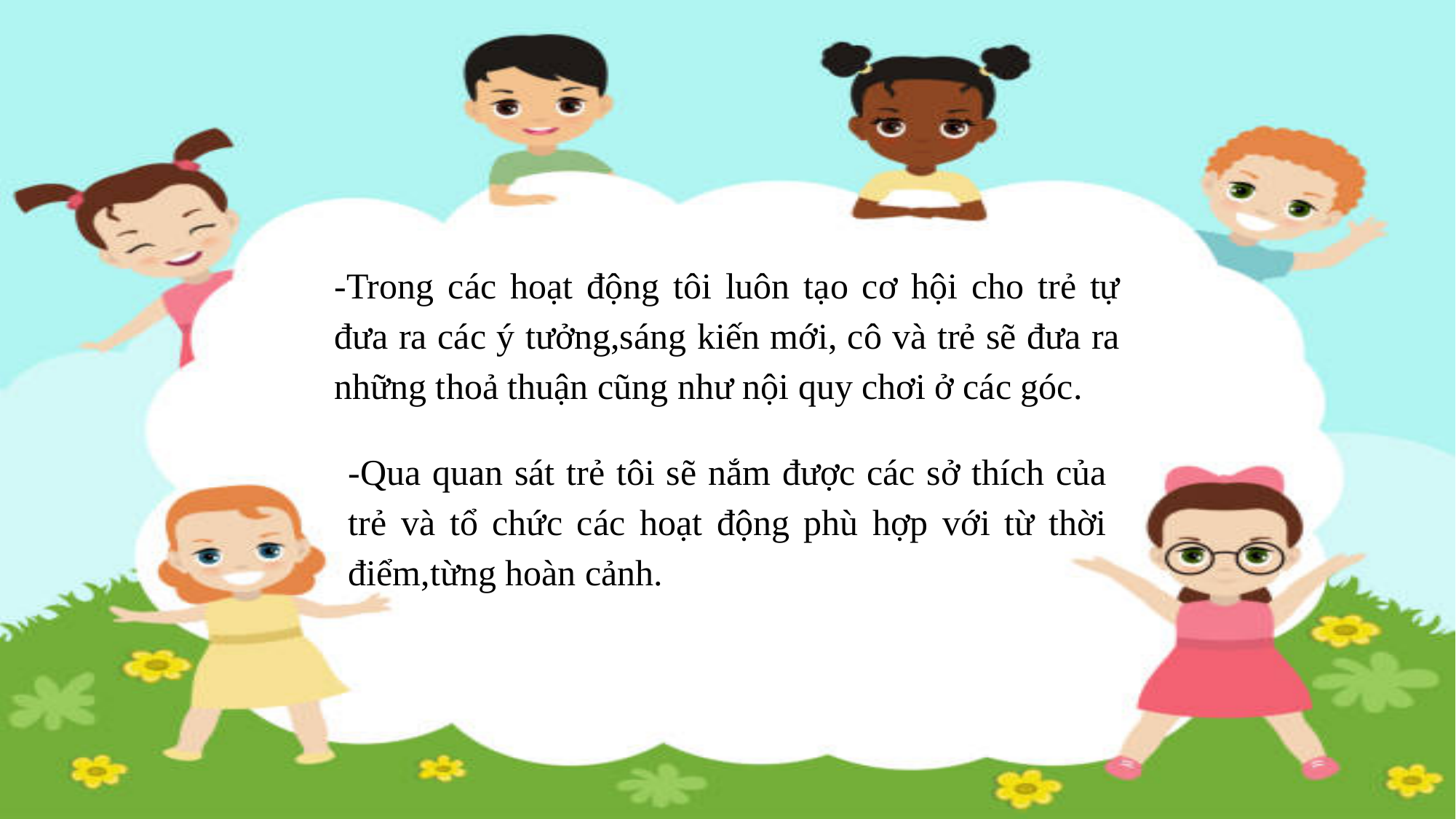

-Trong các hoạt động tôi luôn tạo cơ hội cho trẻ tự đưa ra các ý tưởng,sáng kiến mới, cô và trẻ sẽ đưa ra những thoả thuận cũng như nội quy chơi ở các góc.
-Qua quan sát trẻ tôi sẽ nắm được các sở thích của trẻ và tổ chức các hoạt động phù hợp với từ thời điểm,từng hoàn cảnh.